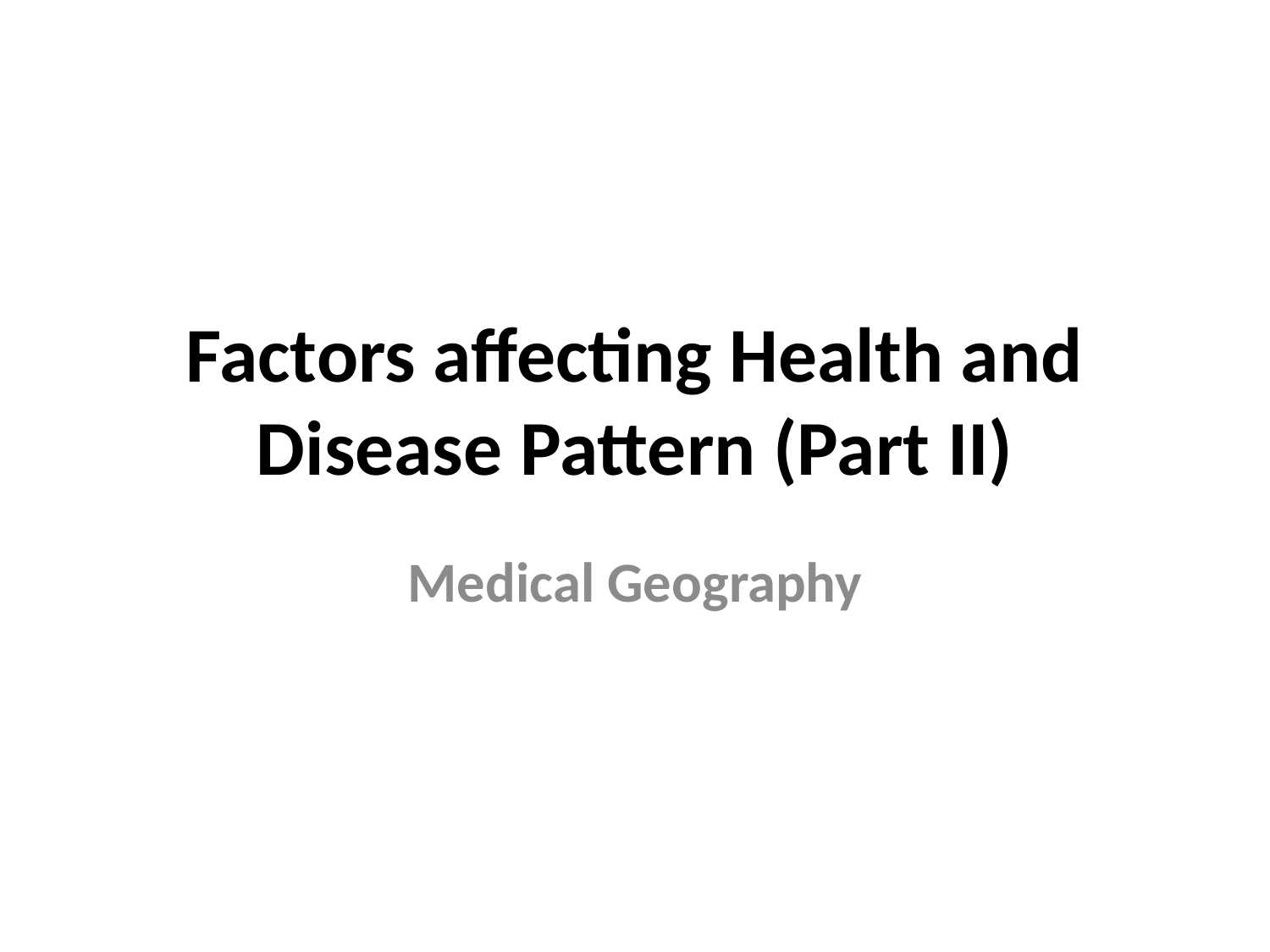

# Factors affecting Health and Disease Pattern (Part II)
Medical Geography